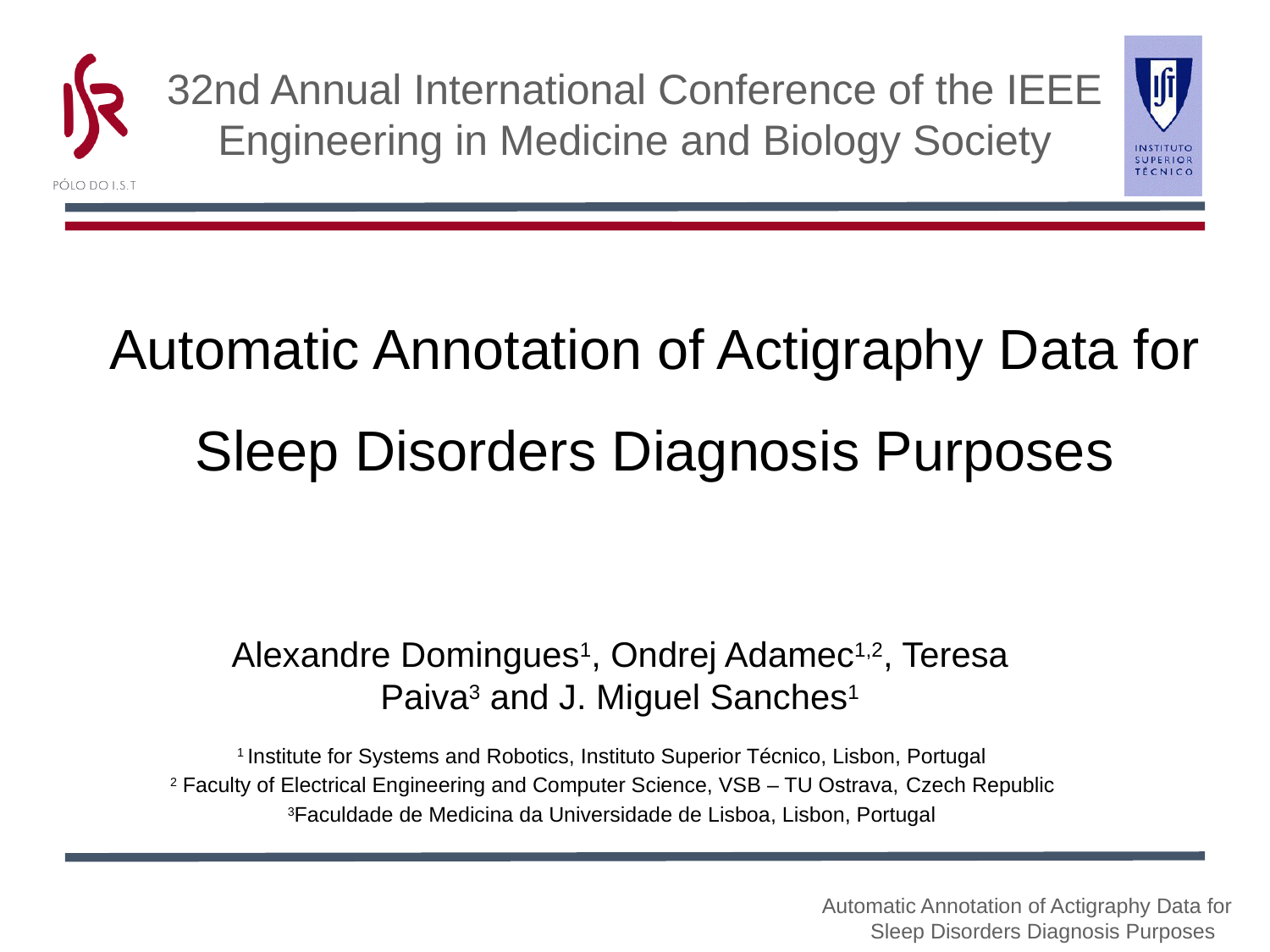

32nd Annual International Conference of the IEEE Engineering in Medicine and Biology Society
# Automatic Annotation of Actigraphy Data for Sleep Disorders Diagnosis Purposes
Alexandre Domingues1, Ondrej Adamec1,2, Teresa Paiva3 and J. Miguel Sanches1
1 Institute for Systems and Robotics, Instituto Superior Técnico, Lisbon, Portugal
2 Faculty of Electrical Engineering and Computer Science, VSB – TU Ostrava, Czech Republic
3Faculdade de Medicina da Universidade de Lisboa, Lisbon, Portugal